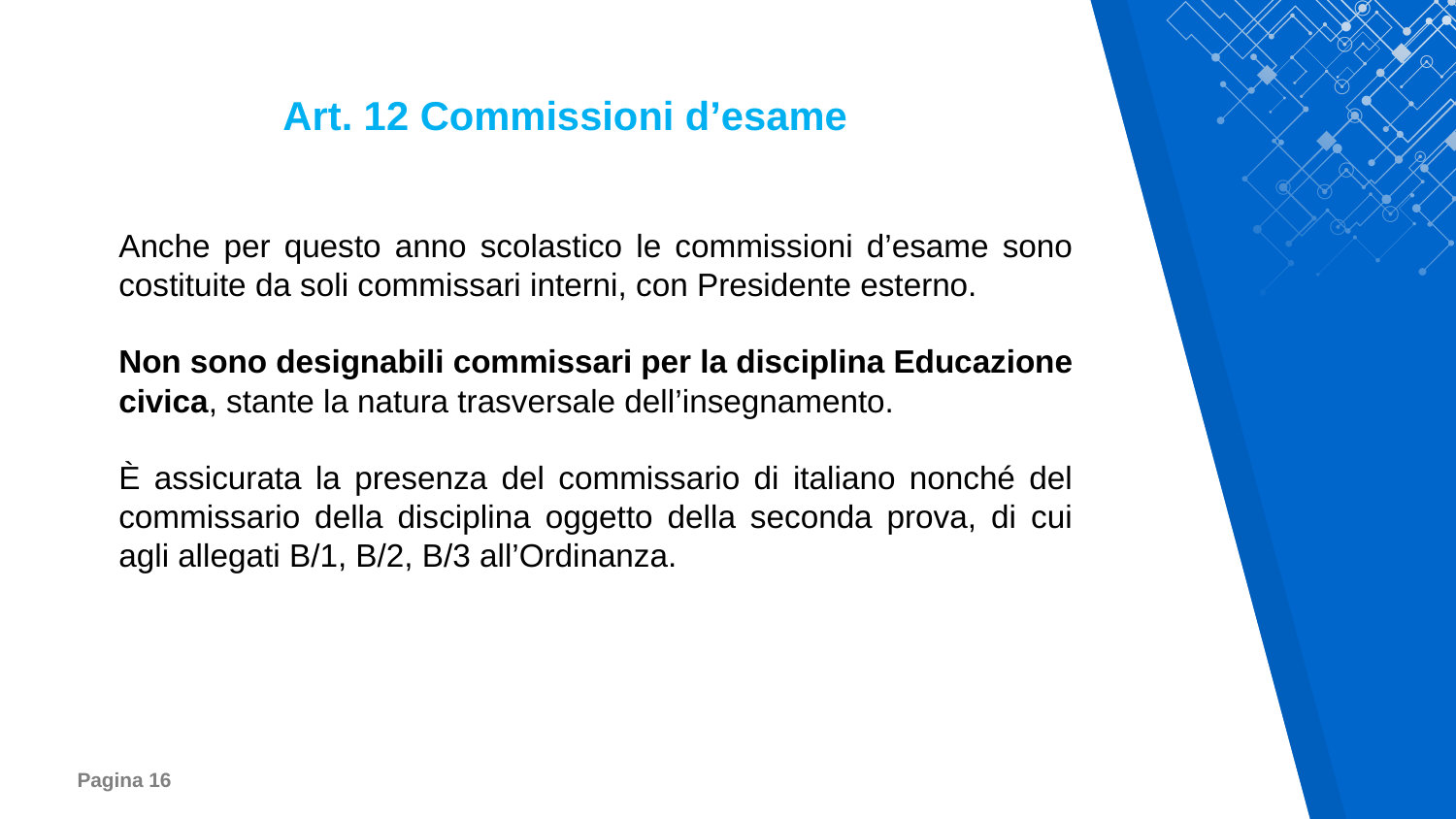

Art. 12 Commissioni d’esame

Anche per questo anno scolastico le commissioni d’esame sono costituite da soli commissari interni, con Presidente esterno.

Non sono designabili commissari per la disciplina Educazione civica, stante la natura trasversale dell’insegnamento.

È assicurata la presenza del commissario di italiano nonché del commissario della disciplina oggetto della seconda prova, di cui agli allegati B/1, B/2, B/3 all’Ordinanza.